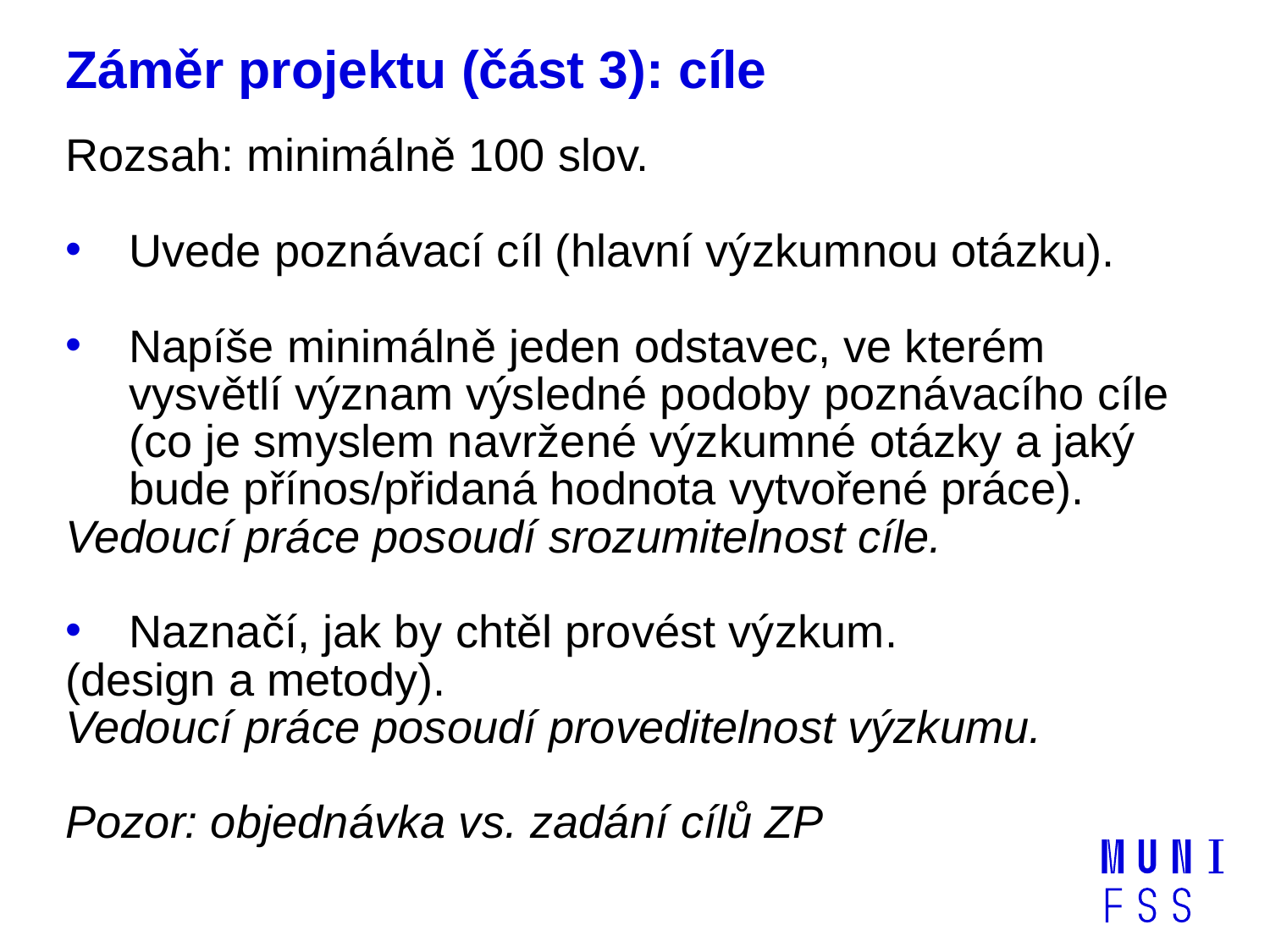

# Záměr projektu (část 3): cíle
Rozsah: minimálně 100 slov.

Uvede poznávací cíl (hlavní výzkumnou otázku).

Napíše minimálně jeden odstavec, ve kterém vysvětlí význam výsledné podoby poznávacího cíle (co je smyslem navržené výzkumné otázky a jaký bude přínos/přidaná hodnota vytvořené práce).
Vedoucí práce posoudí srozumitelnost cíle.

Naznačí, jak by chtěl provést výzkum.
(design a metody).
Vedoucí práce posoudí proveditelnost výzkumu.

Pozor: objednávka vs. zadání cílů ZP